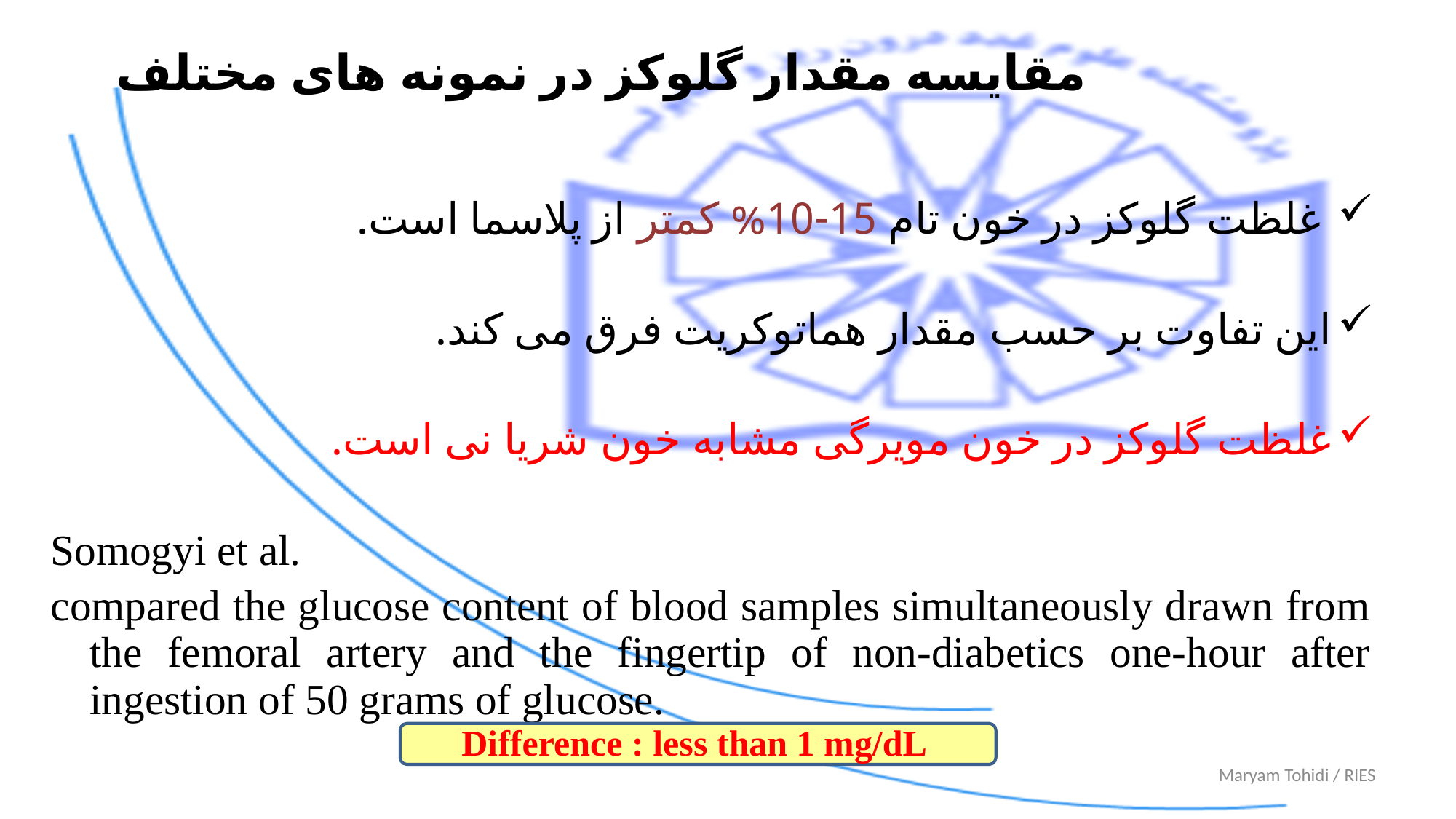

# مقایسه مقدار گلوکز در نمونه های مختلف
 غلظت گلوکز در خون تام 15-10% کمتر از پلاسما است.

این تفاوت بر حسب مقدار هماتوکریت فرق می کند.

غلظت گلوکز در خون مویرگی مشابه خون شریا نی است.

Somogyi et al.
compared the glucose content of blood samples simultaneously drawn from the femoral artery and the fingertip of non-diabetics one-hour after ingestion of 50 grams of glucose.

Difference : less than 1 mg/dL
Maryam Tohidi / RIES